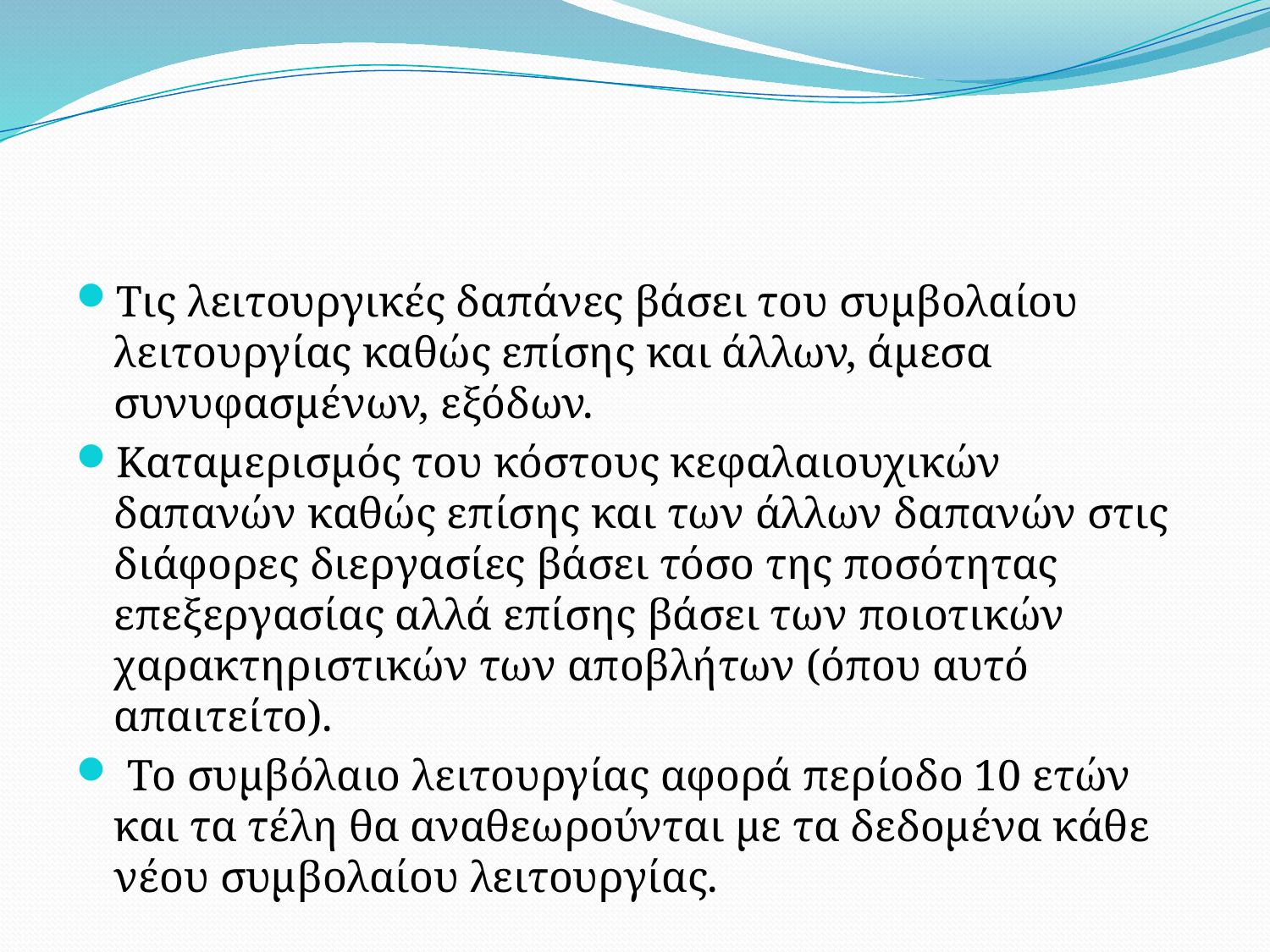

#
Τις λειτουργικές δαπάνες βάσει του συμβολαίου λειτουργίας καθώς επίσης και άλλων, άμεσα συνυφασμένων, εξόδων.
Καταμερισμός του κόστους κεφαλαιουχικών δαπανών καθώς επίσης και των άλλων δαπανών στις διάφορες διεργασίες βάσει τόσο της ποσότητας επεξεργασίας αλλά επίσης βάσει των ποιοτικών χαρακτηριστικών των αποβλήτων (όπου αυτό απαιτείτο).
 Το συμβόλαιο λειτουργίας αφορά περίοδο 10 ετών και τα τέλη θα αναθεωρούνται με τα δεδομένα κάθε νέου συμβολαίου λειτουργίας.